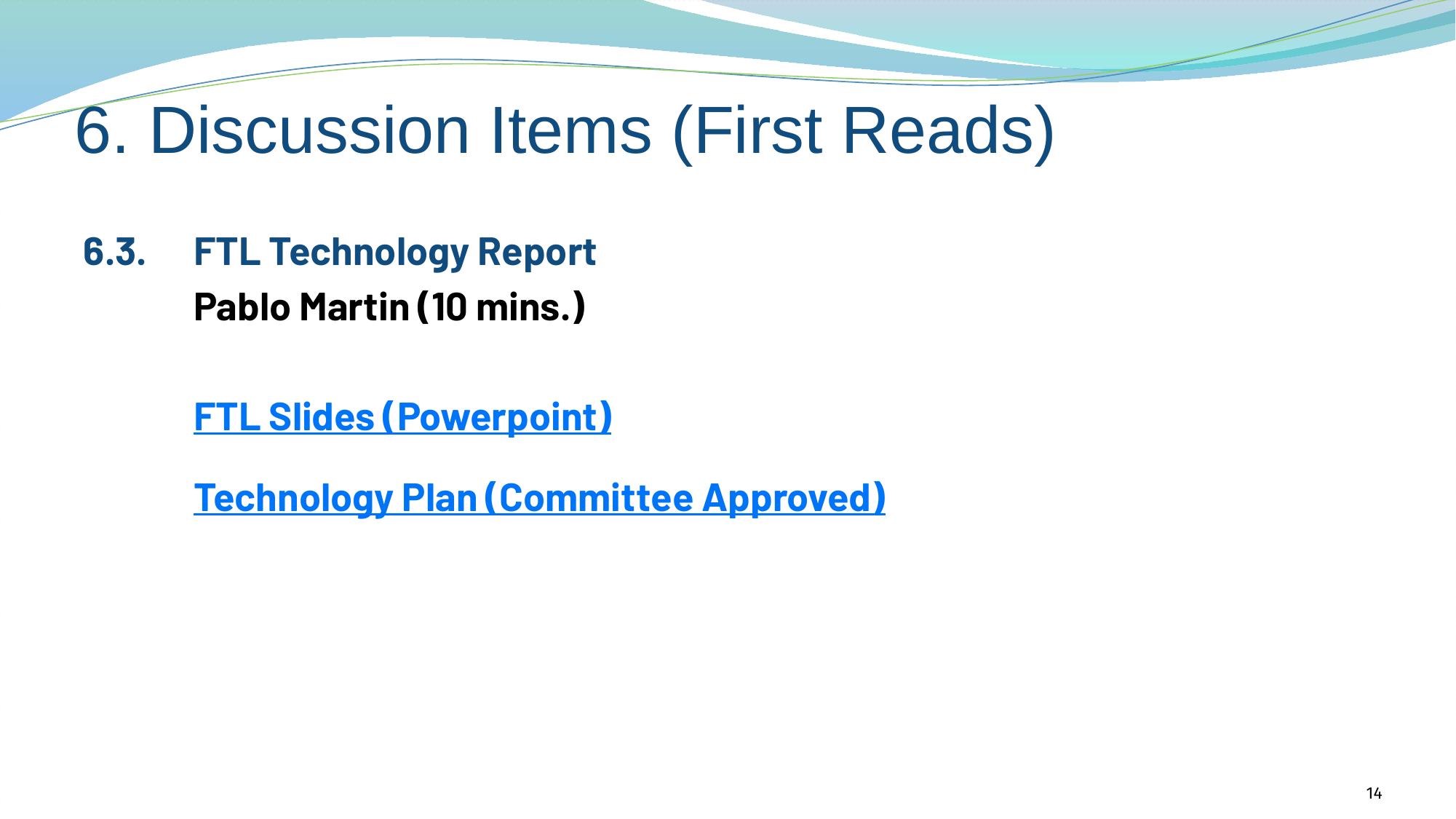

6. Discussion Items (First Reads)
6.3.	FTL Technology Report
	Pablo Martin (10 mins.)

	FTL Slides (Powerpoint)

	Technology Plan (Committee Approved)
14